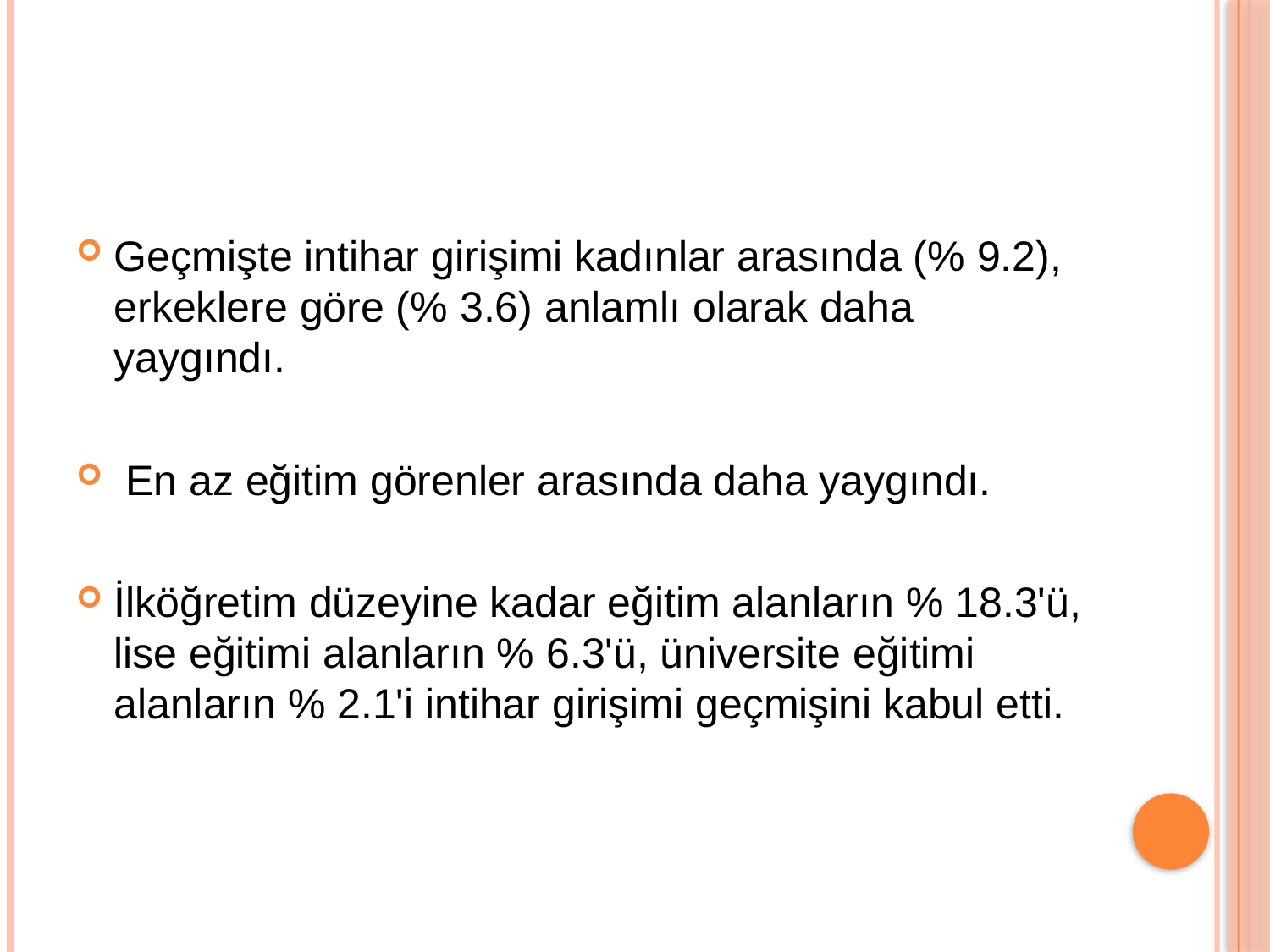

#
Geçmişte intihar girişimi kadınlar arasında (% 9.2), erkeklere göre (% 3.6) anlamlı olarak daha yaygındı.

 En az eğitim görenler arasında daha yaygındı.

İlköğretim düzeyine kadar eğitim alanların % 18.3'ü, lise eğitimi alanların % 6.3'ü, üniversite eğitimi alanların % 2.1'i intihar girişimi geçmişini kabul etti.